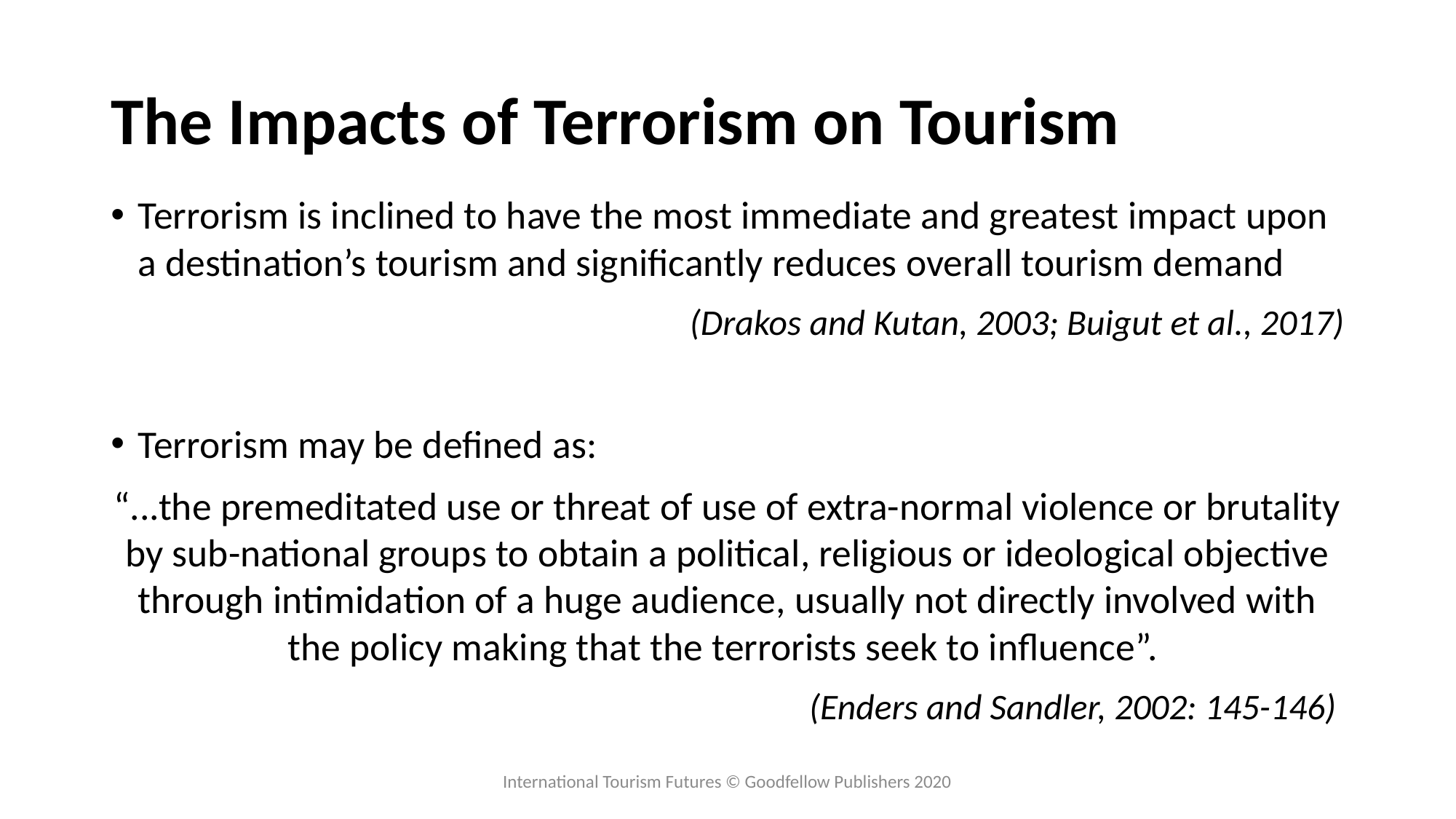

# The Impacts of Terrorism on Tourism
Terrorism is inclined to have the most immediate and greatest impact upon a destination’s tourism and significantly reduces overall tourism demand
(Drakos and Kutan, 2003; Buigut et al., 2017)

Terrorism may be defined as:
“...the premeditated use or threat of use of extra-normal violence or brutality by sub-national groups to obtain a political, religious or ideological objective through intimidation of a huge audience, usually not directly involved with the policy making that the terrorists seek to influence”.
(Enders and Sandler, 2002: 145-146)

International Tourism Futures © Goodfellow Publishers 2020